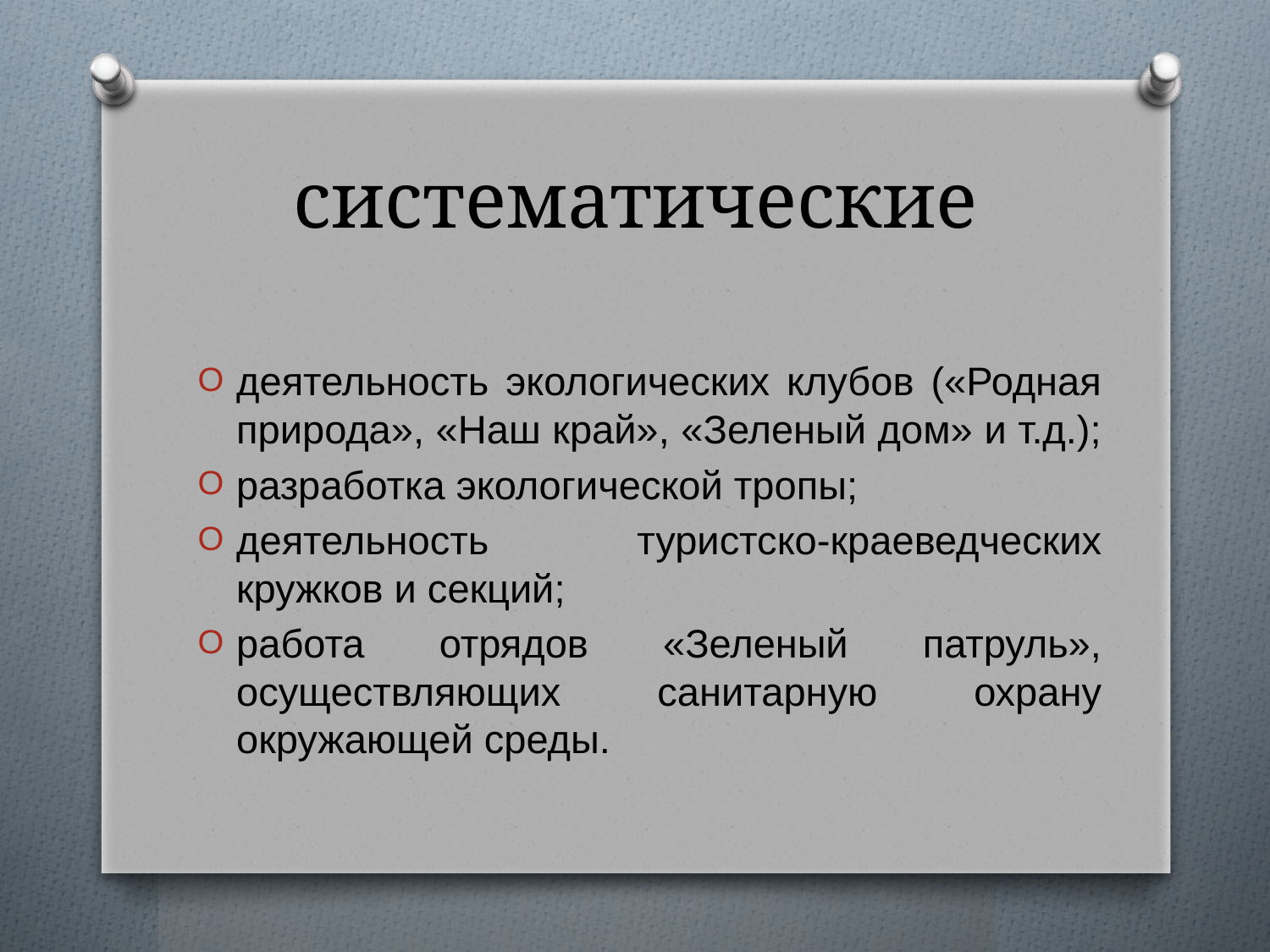

# систематические

деятельность экологических клубов («Родная природа», «Наш край», «Зеленый дом» и т.д.);
разработка экологической тропы;
деятельность туристско-краеведческих кружков и секций;
работа отрядов «Зеленый патруль», осуществляющих санитарную охрану окружающей среды.